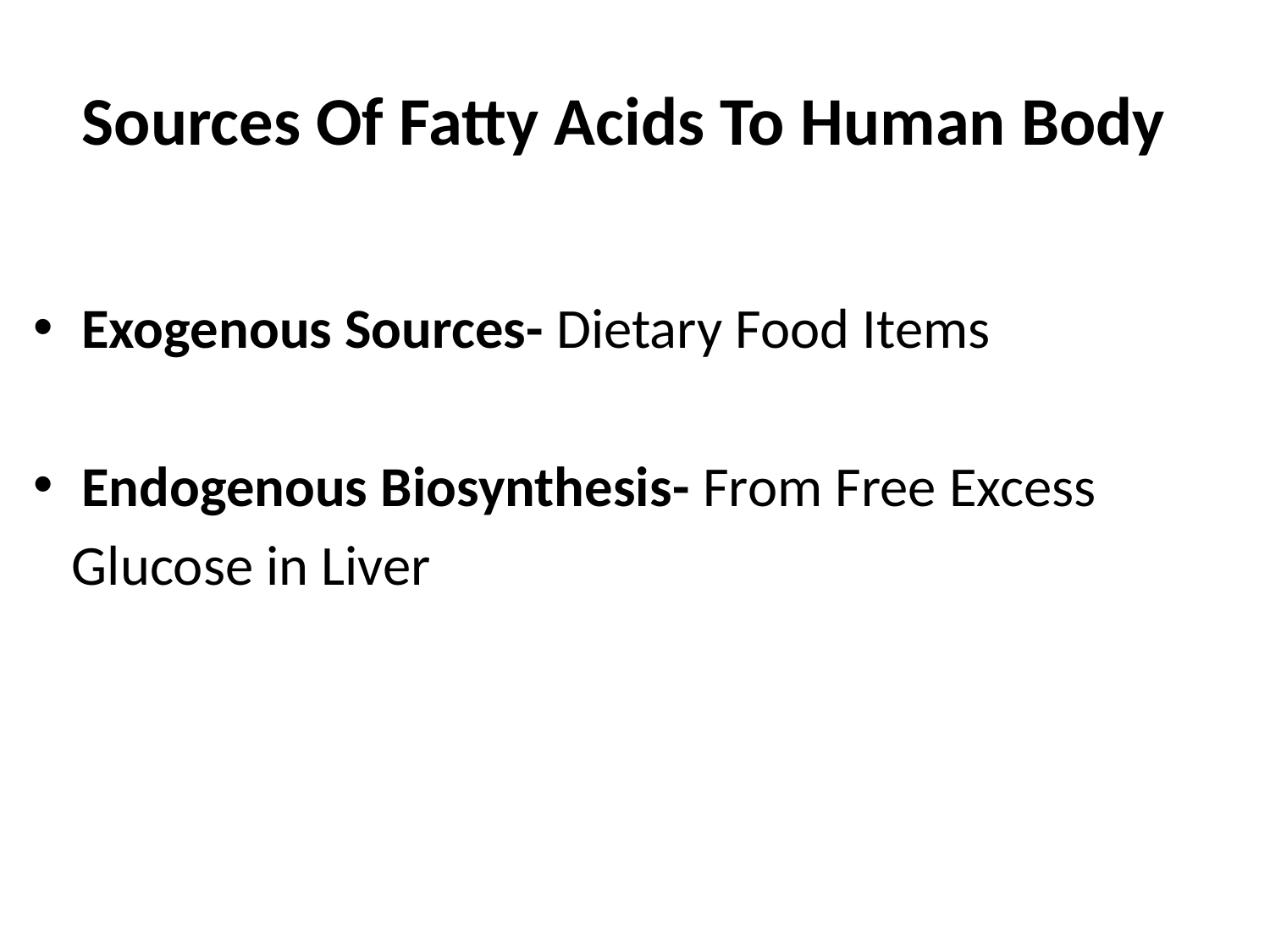

# Sources Of Fatty Acids To Human Body
Exogenous Sources- Dietary Food Items

Endogenous Biosynthesis- From Free Excess
   Glucose in Liver